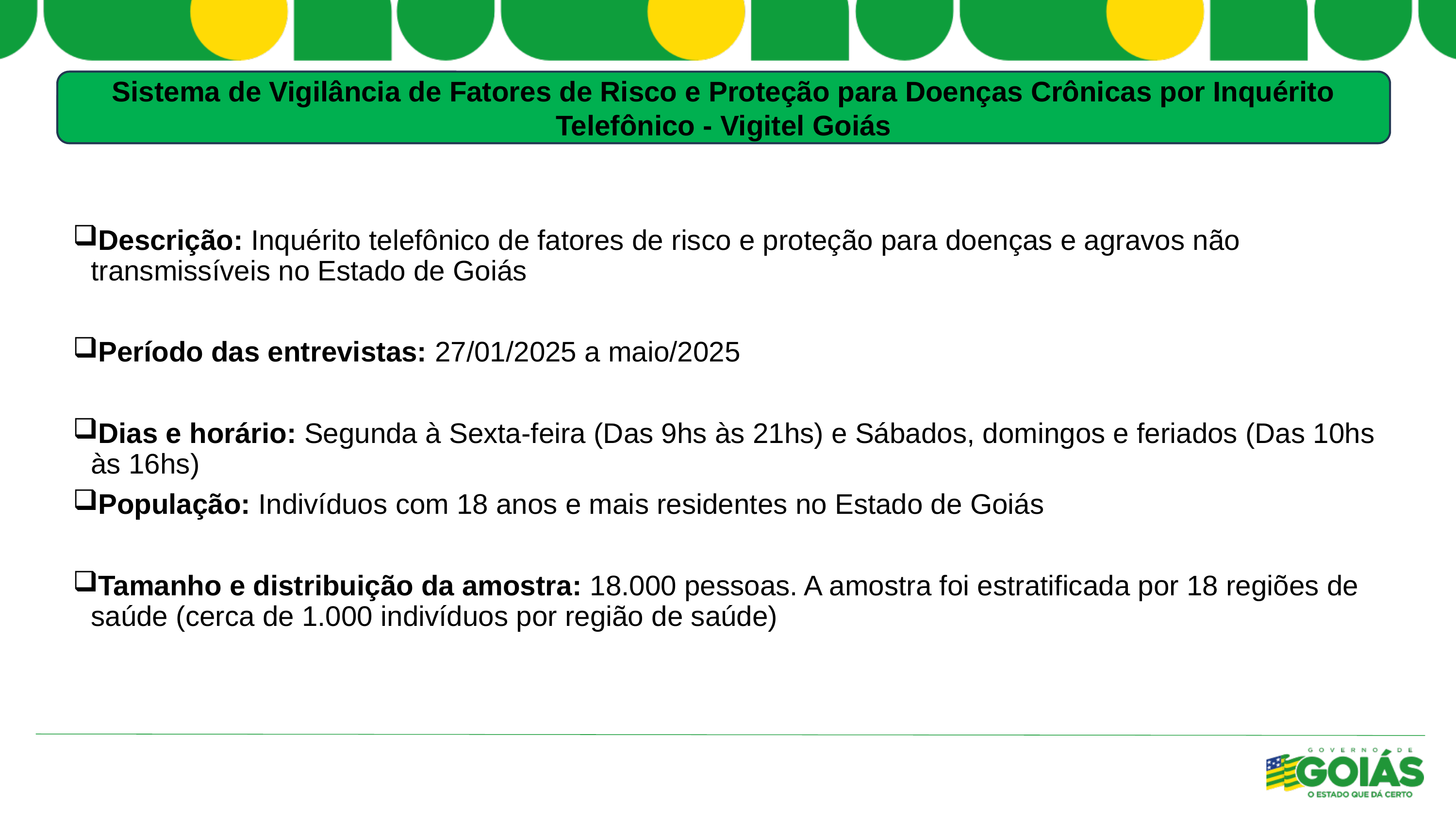

Sistema de Vigilância de Fatores de Risco e Proteção para Doenças Crônicas por Inquérito Telefônico - Vigitel Goiás
# Descrição: Inquérito telefônico de fatores de risco e proteção para doenças e agravos não transmissíveis no Estado de Goiás

Período das entrevistas: 27/01/2025 a maio/2025

Dias e horário: Segunda à Sexta-feira (Das 9hs às 21hs) e Sábados, domingos e feriados (Das 10hs às 16hs)
População: Indivíduos com 18 anos e mais residentes no Estado de Goiás

Tamanho e distribuição da amostra: 18.000 pessoas. A amostra foi estratificada por 18 regiões de saúde (cerca de 1.000 indivíduos por região de saúde)